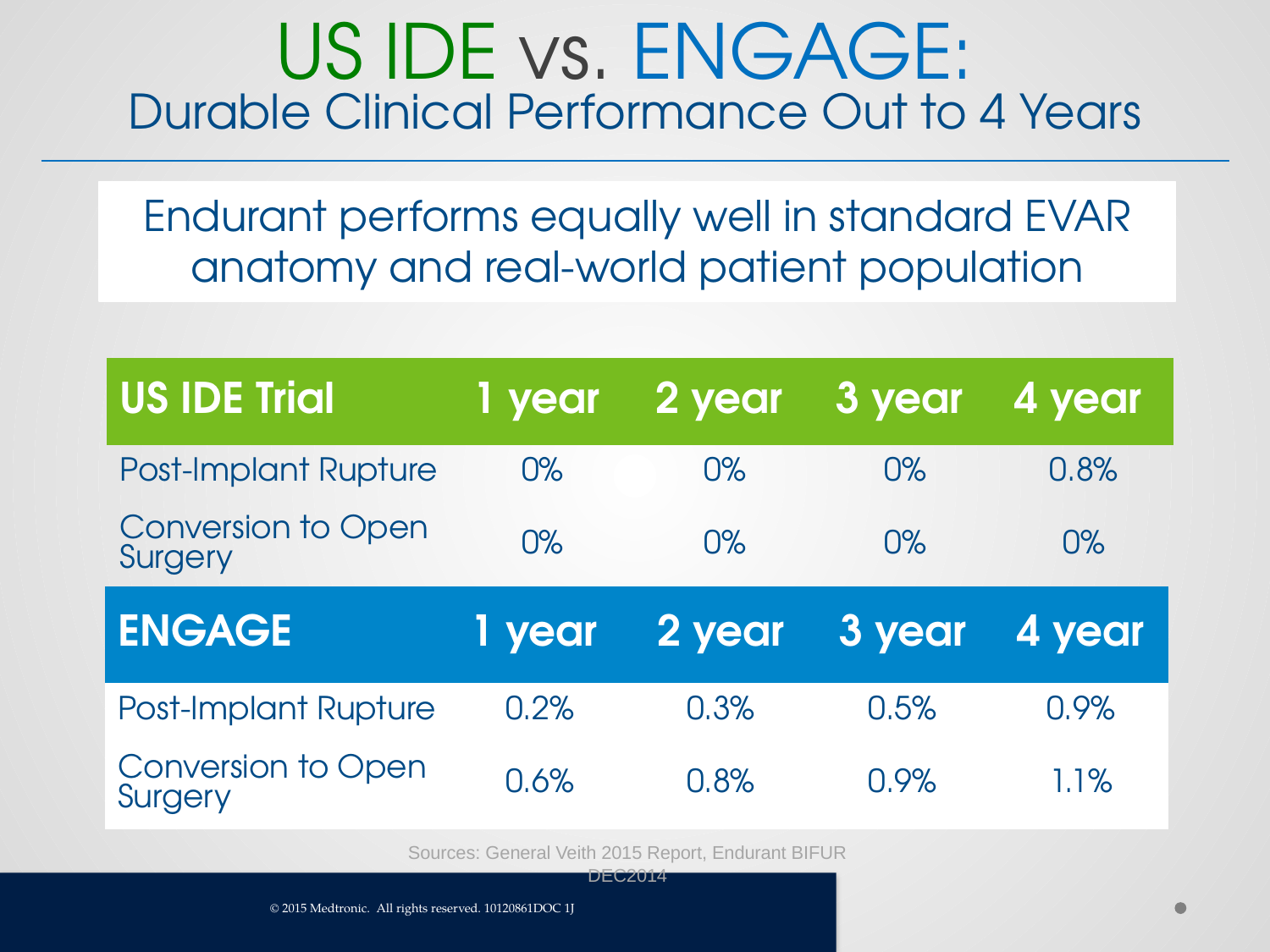

| US IDE vs. ENGAGE: Durable Clinical Performance Out to 4 Years |
| --- |
Endurant performs equally well in standard EVAR anatomy and real-world patient population
| US IDE Trial | 1 year | 2 year | 3 year | 4 year |
| --- | --- | --- | --- | --- |
| Post-Implant Rupture | 0% | 0% | 0% | 0.8% |
| Conversion to Open Surgery | 0% | 0% | 0% | 0% |
| ENGAGE | 1 year | 2 year | 3 year | 4 year |
| --- | --- | --- | --- | --- |
| Post-Implant Rupture | 0.2% | 0.3% | 0.5% | 0.9% |
| Conversion to Open Surgery | 0.6% | 0.8% | 0.9% | 1.1% |
Sources: General Veith 2015 Report, Endurant BIFUR DEC2014